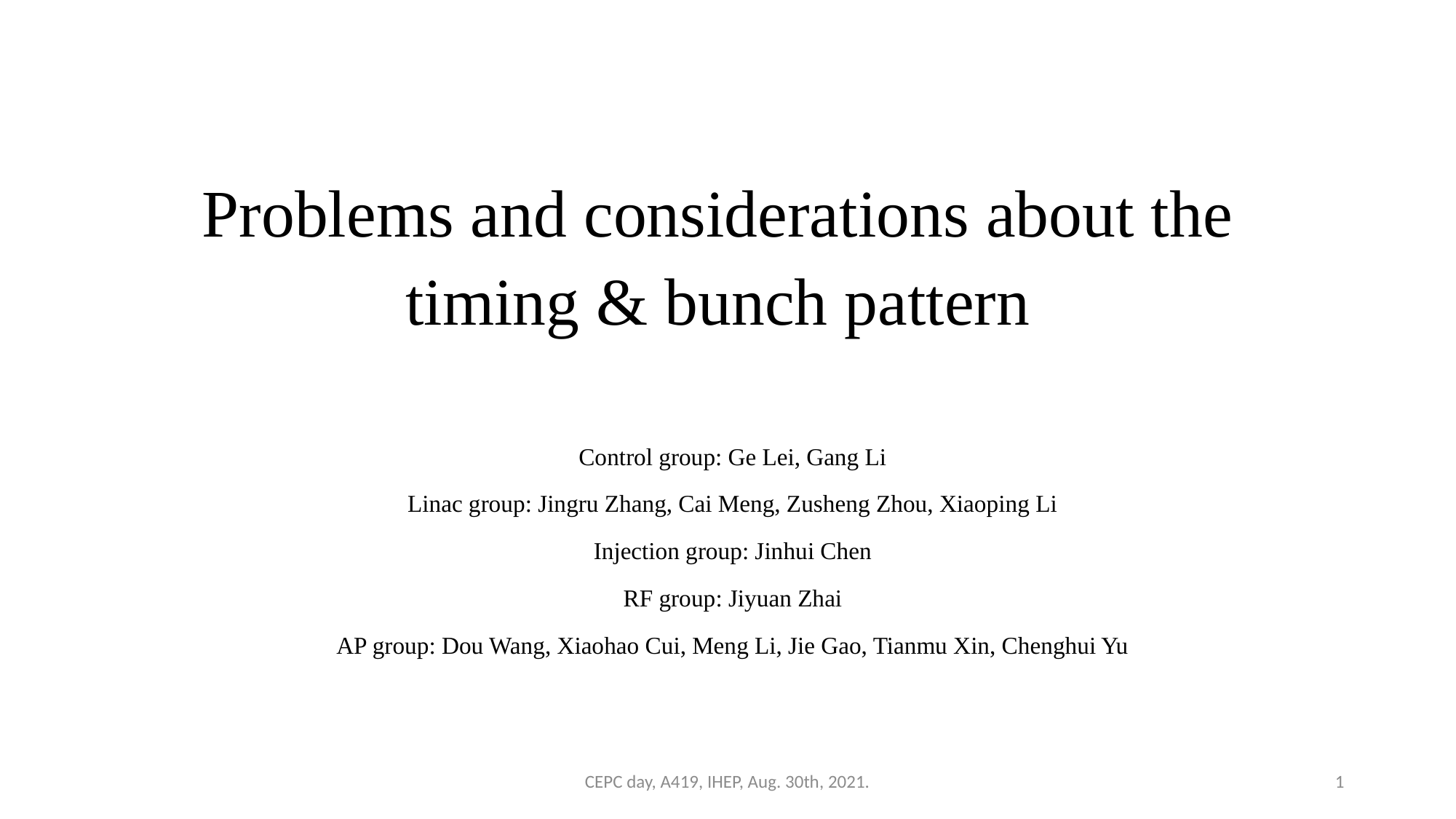

# Problems and considerations about the timing & bunch pattern
Control group: Ge Lei, Gang Li
Linac group: Jingru Zhang, Cai Meng, Zusheng Zhou, Xiaoping Li
Injection group: Jinhui Chen
RF group: Jiyuan Zhai
AP group: Dou Wang, Xiaohao Cui, Meng Li, Jie Gao, Tianmu Xin, Chenghui Yu
CEPC day, A419, IHEP, Aug. 30th, 2021.
1